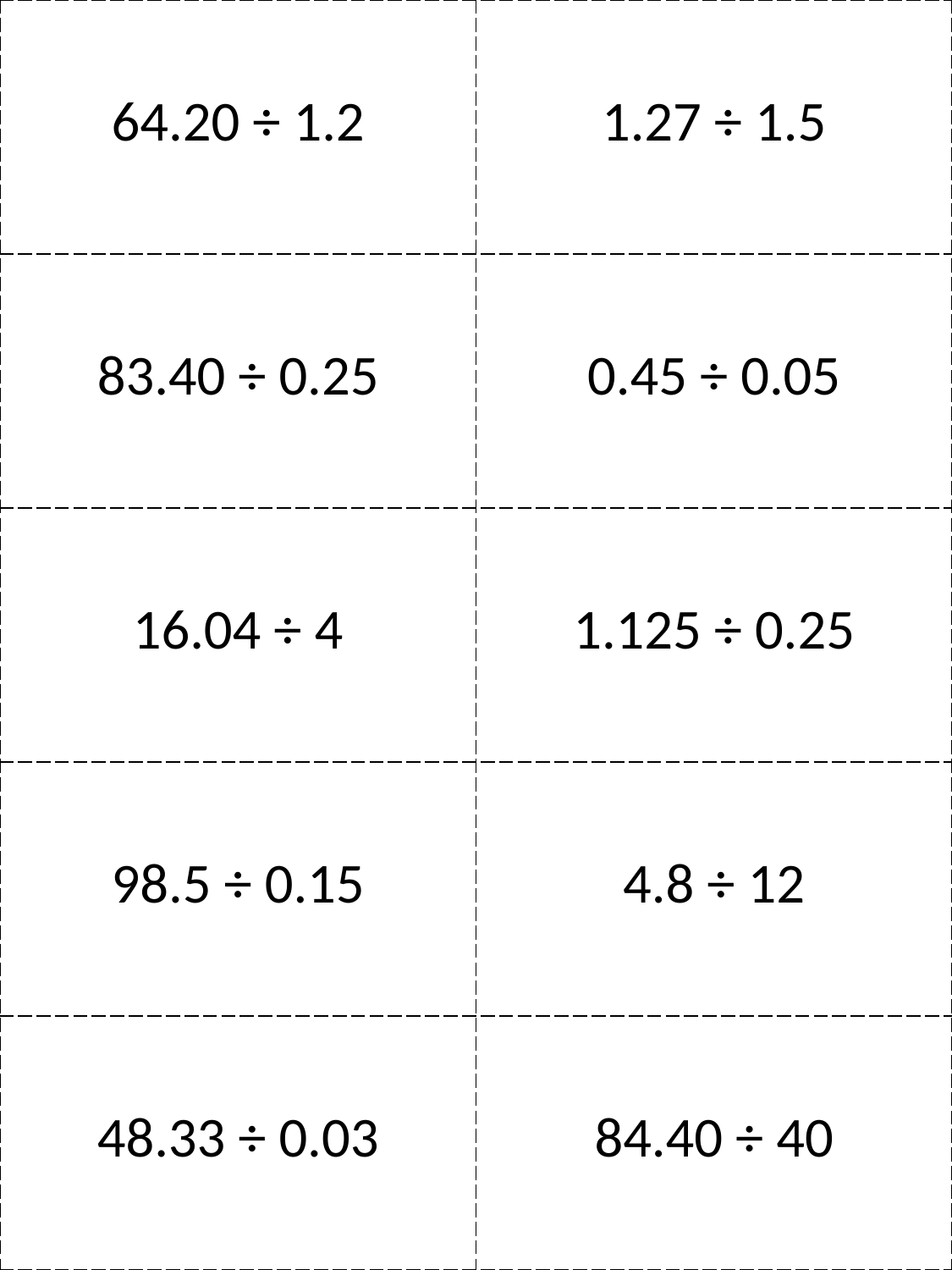

| 64.20 ÷ 1.2 | 1.27 ÷ 1.5 |
| --- | --- |
| 83.40 ÷ 0.25 | 0.45 ÷ 0.05 |
| 16.04 ÷ 4 | 1.125 ÷ 0.25 |
| 98.5 ÷ 0.15 | 4.8 ÷ 12 |
| 48.33 ÷ 0.03 | 84.40 ÷ 40 |